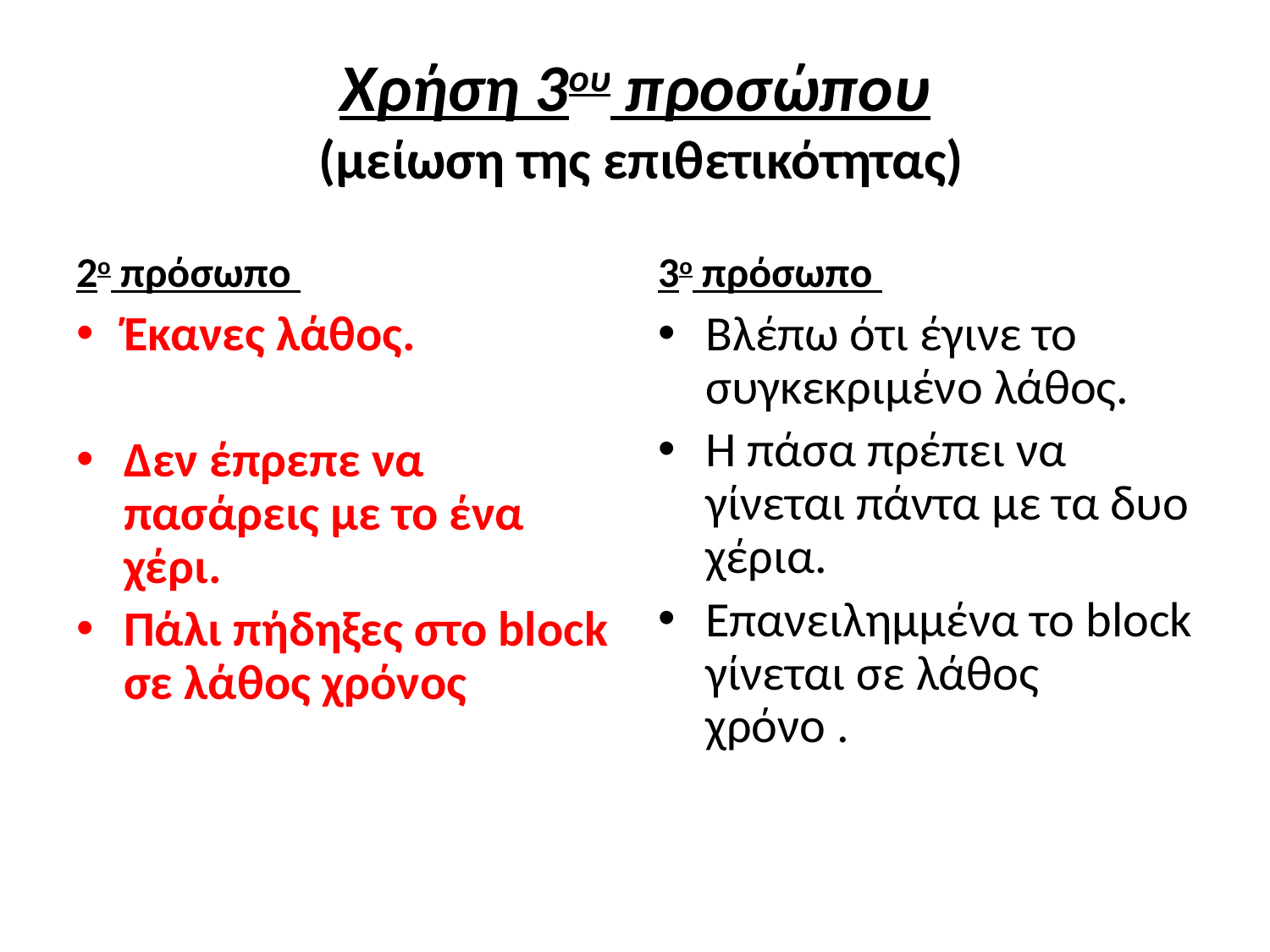

# Χρήση 3ου προσώπου (μείωση της επιθετικότητας)
2ο πρόσωπο
3ο πρόσωπο
Έκανες λάθος.

Δεν έπρεπε να πασάρεις με το ένα χέρι.
Πάλι πήδηξες στο block σε λάθος χρόνος

Βλέπω ότι έγινε το συγκεκριμένο λάθος.
Η πάσα πρέπει να γίνεται πάντα με τα δυο χέρια.
Επανειλημμένα το block γίνεται σε λάθος χρόνο .